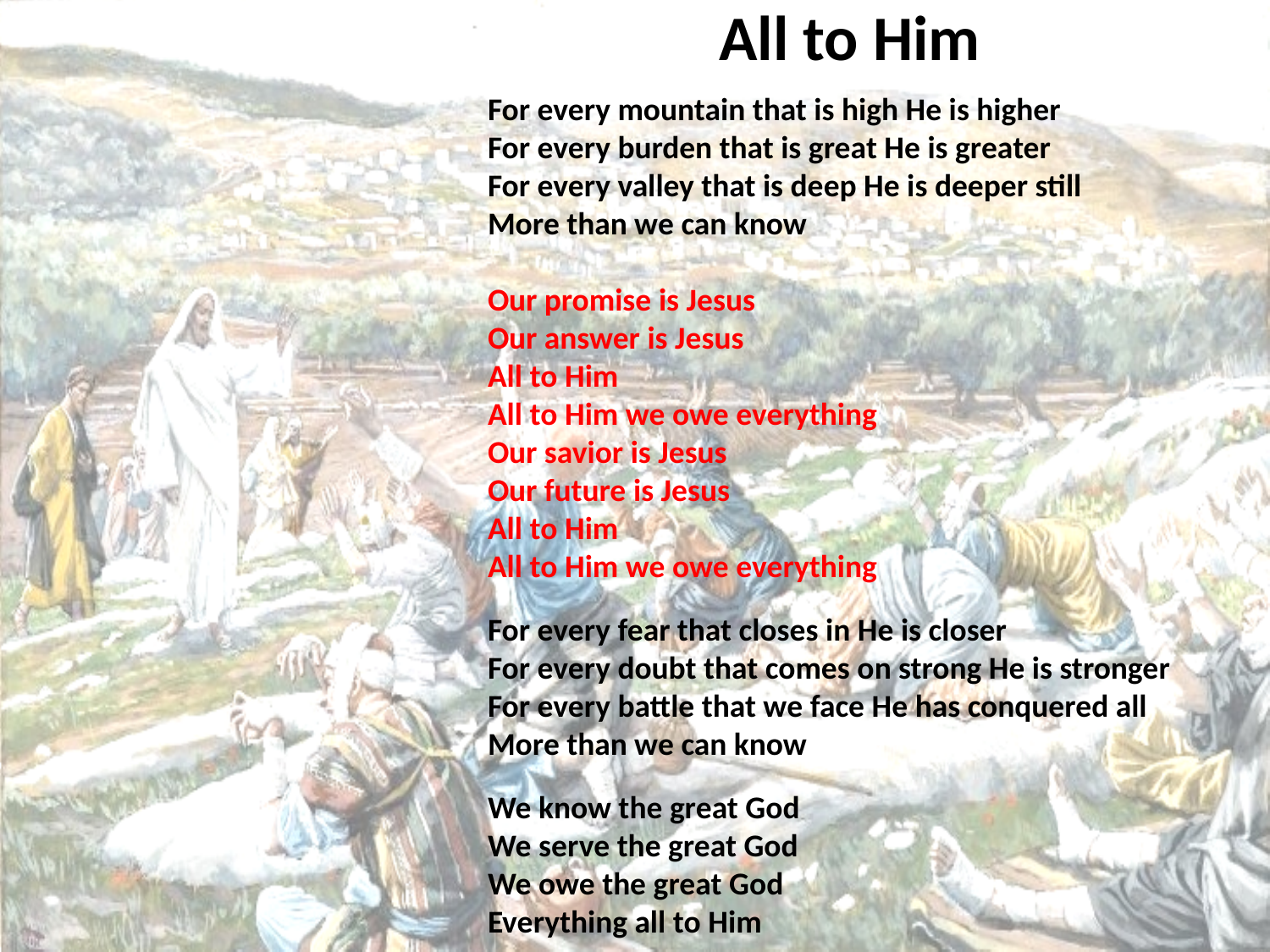

# All to Him
For every mountain that is high He is higher
For every burden that is great He is greater
For every valley that is deep He is deeper still
More than we can know
Our promise is Jesus
Our answer is Jesus
All to Him
All to Him we owe everything
Our savior is Jesus
Our future is Jesus
All to Him
All to Him we owe everything
For every fear that closes in He is closer
For every doubt that comes on strong He is stronger
For every battle that we face He has conquered all
More than we can know
We know the great God
We serve the great God
We owe the great God
Everything all to Him